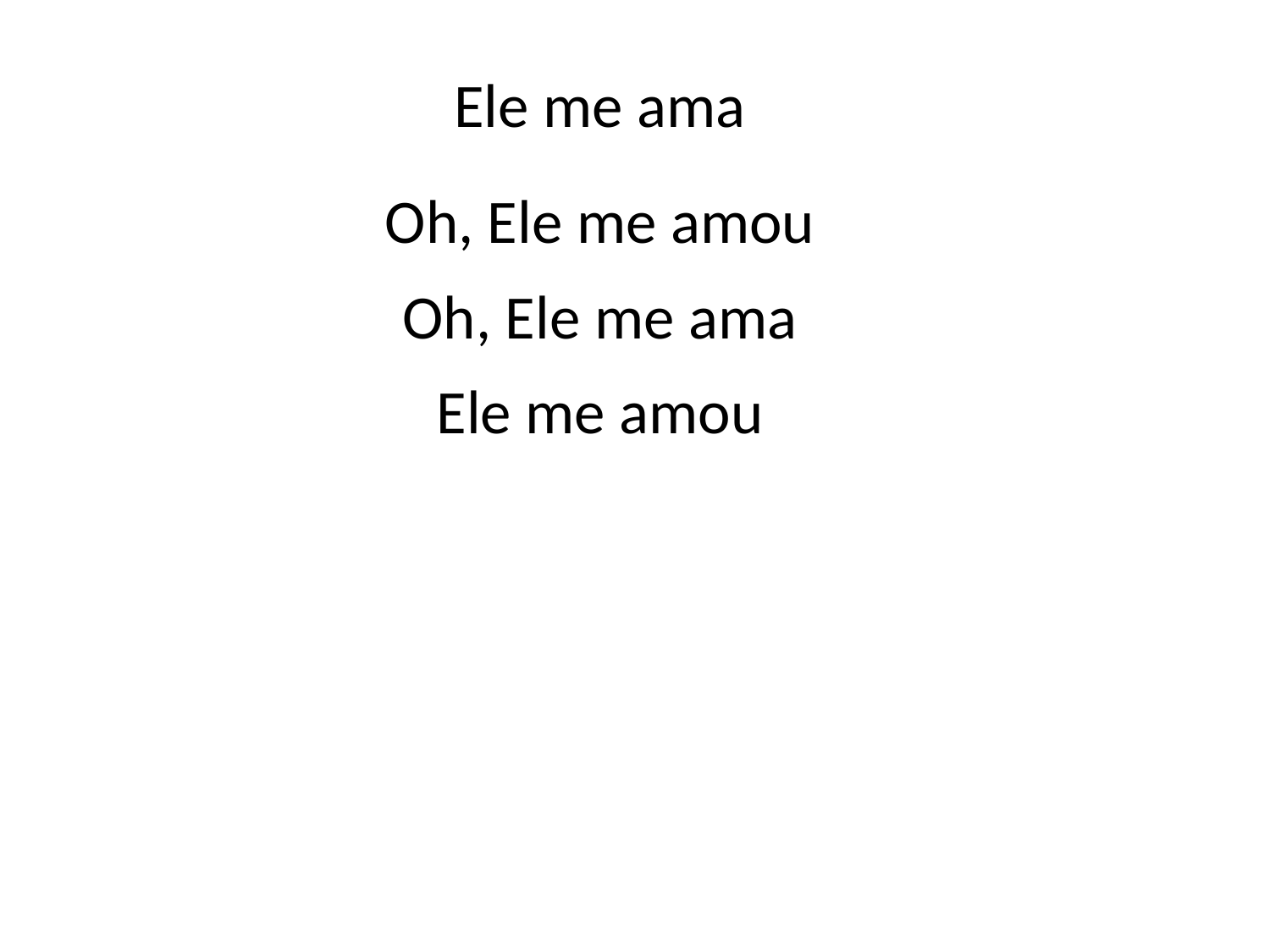

Ele me ama

Oh, Ele me amou

Oh, Ele me ama

Ele me amou

#